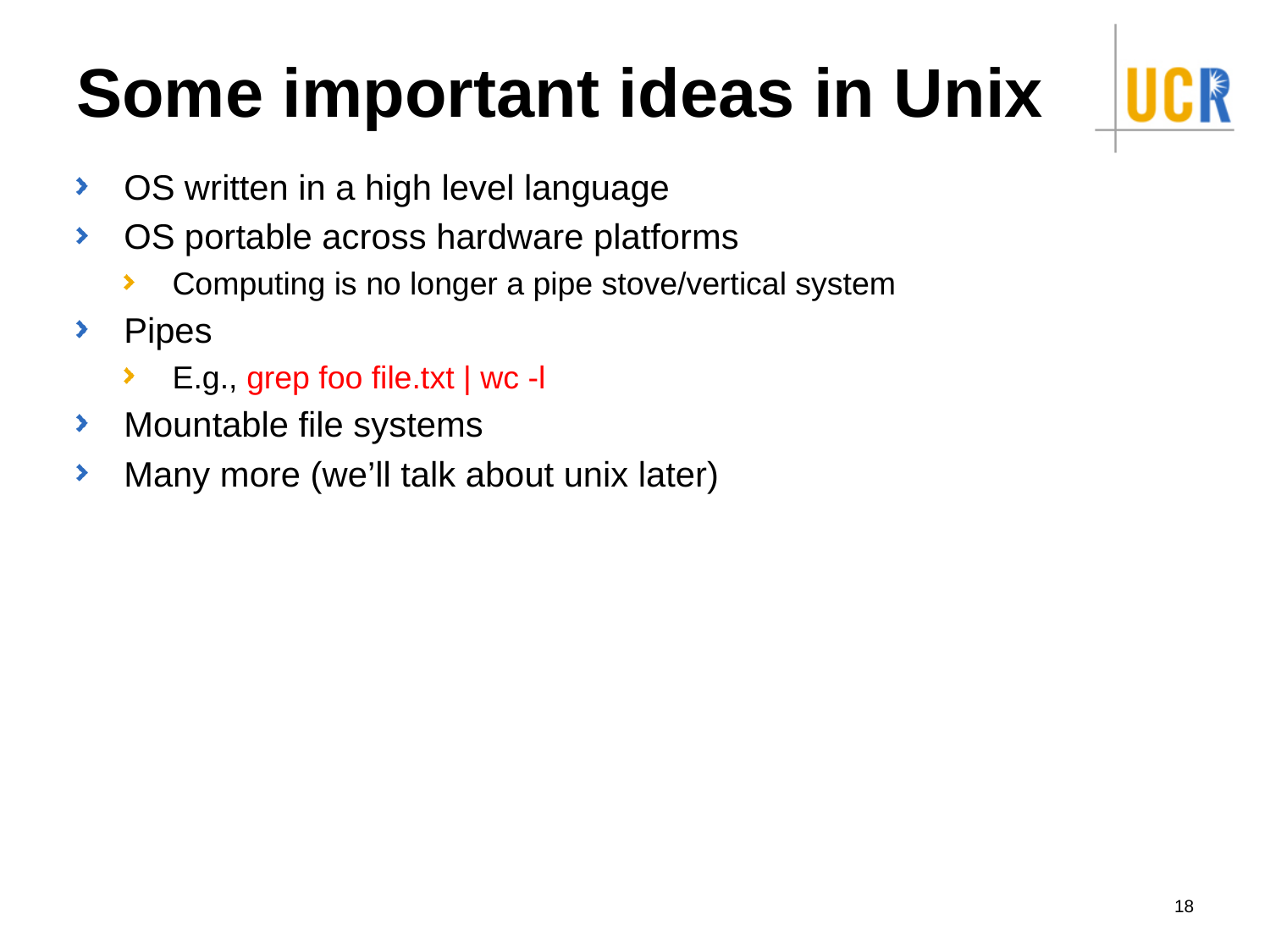

# Some important ideas in Unix
OS written in a high level language
OS portable across hardware platforms
Computing is no longer a pipe stove/vertical system
Pipes
E.g., grep foo file.txt | wc -l
Mountable file systems
Many more (we’ll talk about unix later)
18